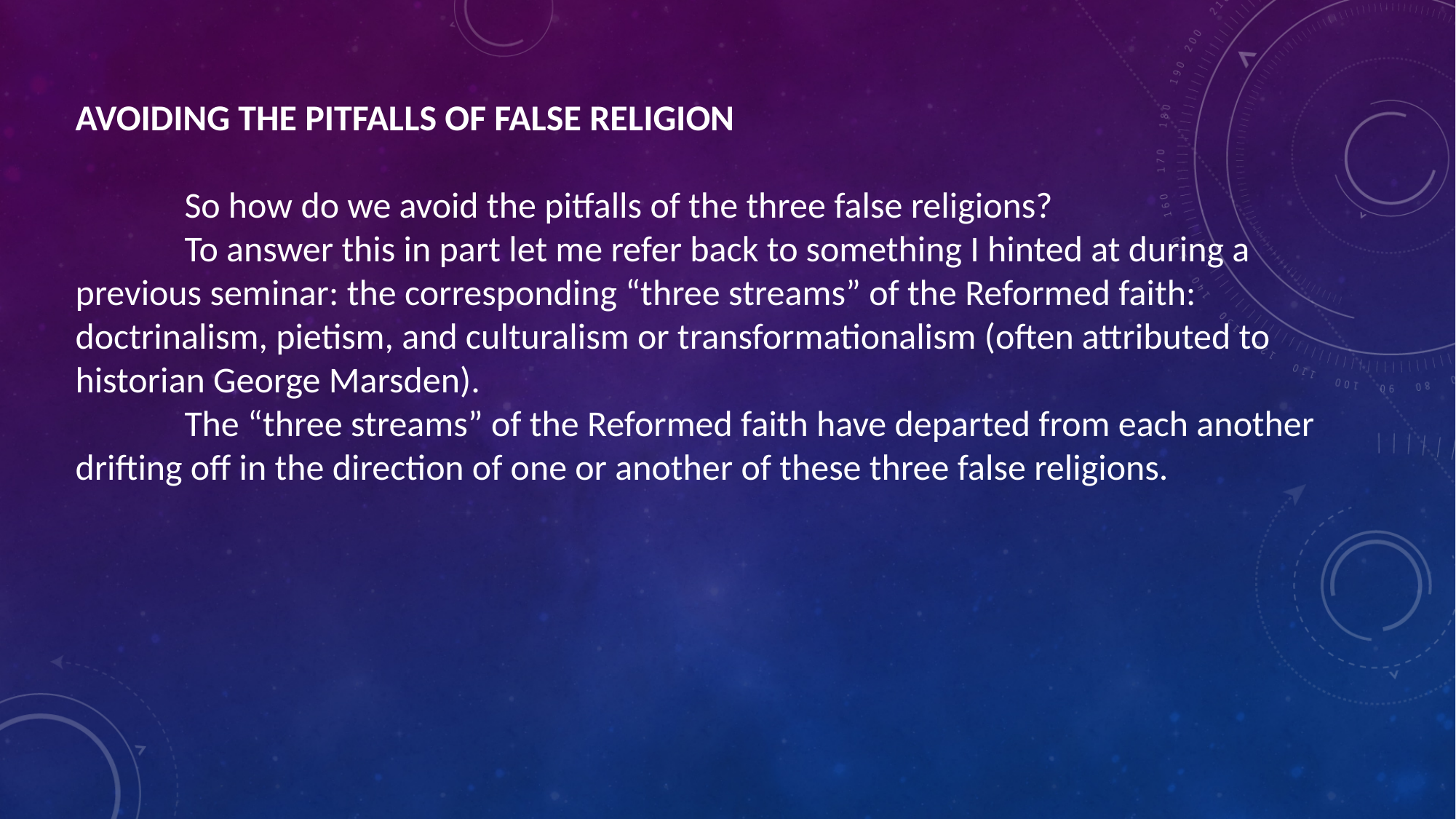

AVOIDING THE PITFALLS OF FALSE RELIGION

	So how do we avoid the pitfalls of the three false religions?
	To answer this in part let me refer back to something I hinted at during a previous seminar: the corresponding “three streams” of the Reformed faith: doctrinalism, pietism, and culturalism or transformationalism (often attributed to historian George Marsden).
	The “three streams” of the Reformed faith have departed from each another drifting off in the direction of one or another of these three false religions.